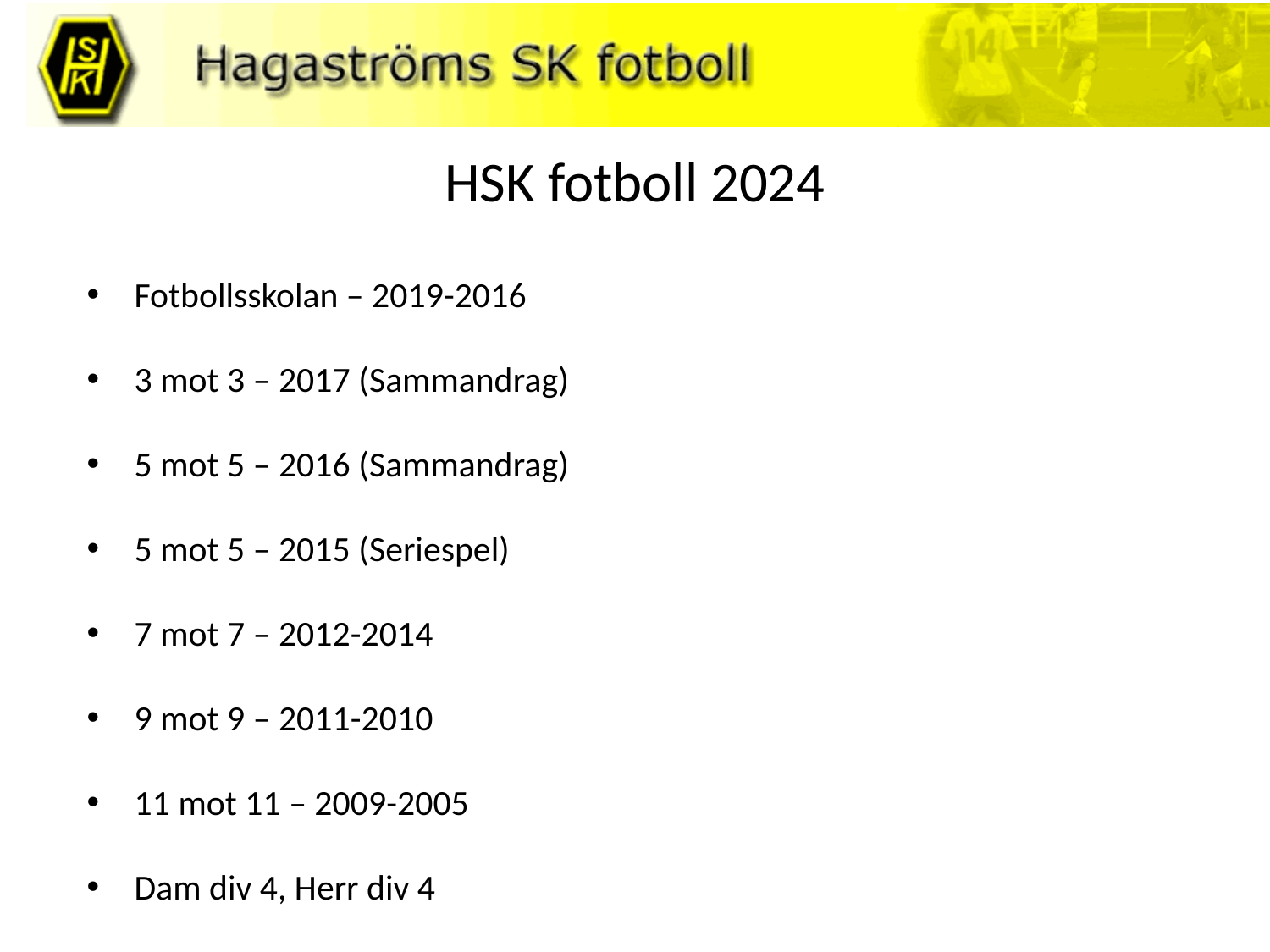

# HSK fotboll 2024
Fotbollsskolan – 2019-2016

3 mot 3 – 2017 (Sammandrag)

5 mot 5 – 2016 (Sammandrag)

5 mot 5 – 2015 (Seriespel)

7 mot 7 – 2012-2014

9 mot 9 – 2011-2010

11 mot 11 – 2009-2005

Dam div 4, Herr div 4